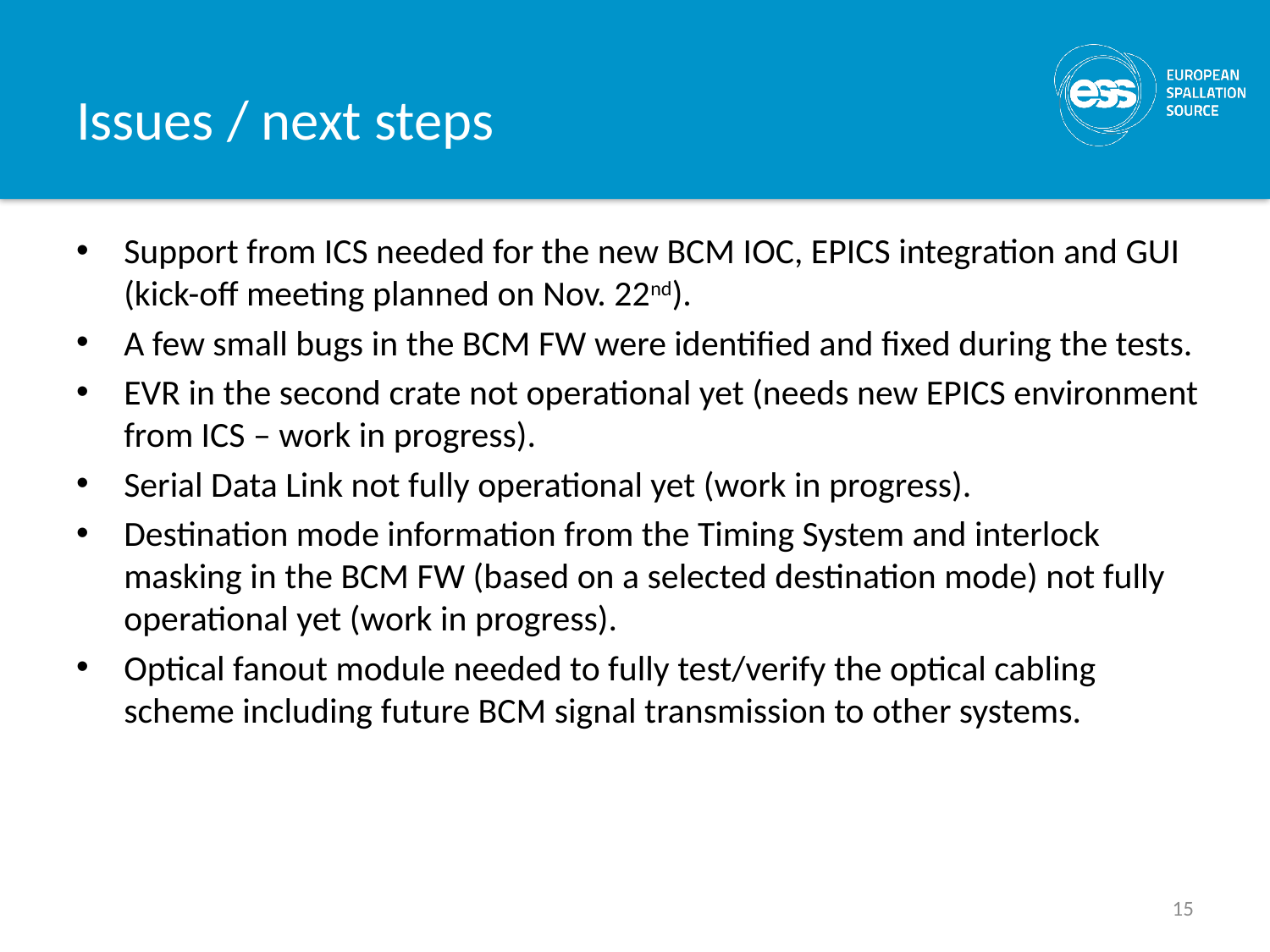

# Issues / next steps
Support from ICS needed for the new BCM IOC, EPICS integration and GUI (kick-off meeting planned on Nov. 22nd).
A few small bugs in the BCM FW were identified and fixed during the tests.
EVR in the second crate not operational yet (needs new EPICS environment from ICS – work in progress).
Serial Data Link not fully operational yet (work in progress).
Destination mode information from the Timing System and interlock masking in the BCM FW (based on a selected destination mode) not fully operational yet (work in progress).
Optical fanout module needed to fully test/verify the optical cabling scheme including future BCM signal transmission to other systems.

15